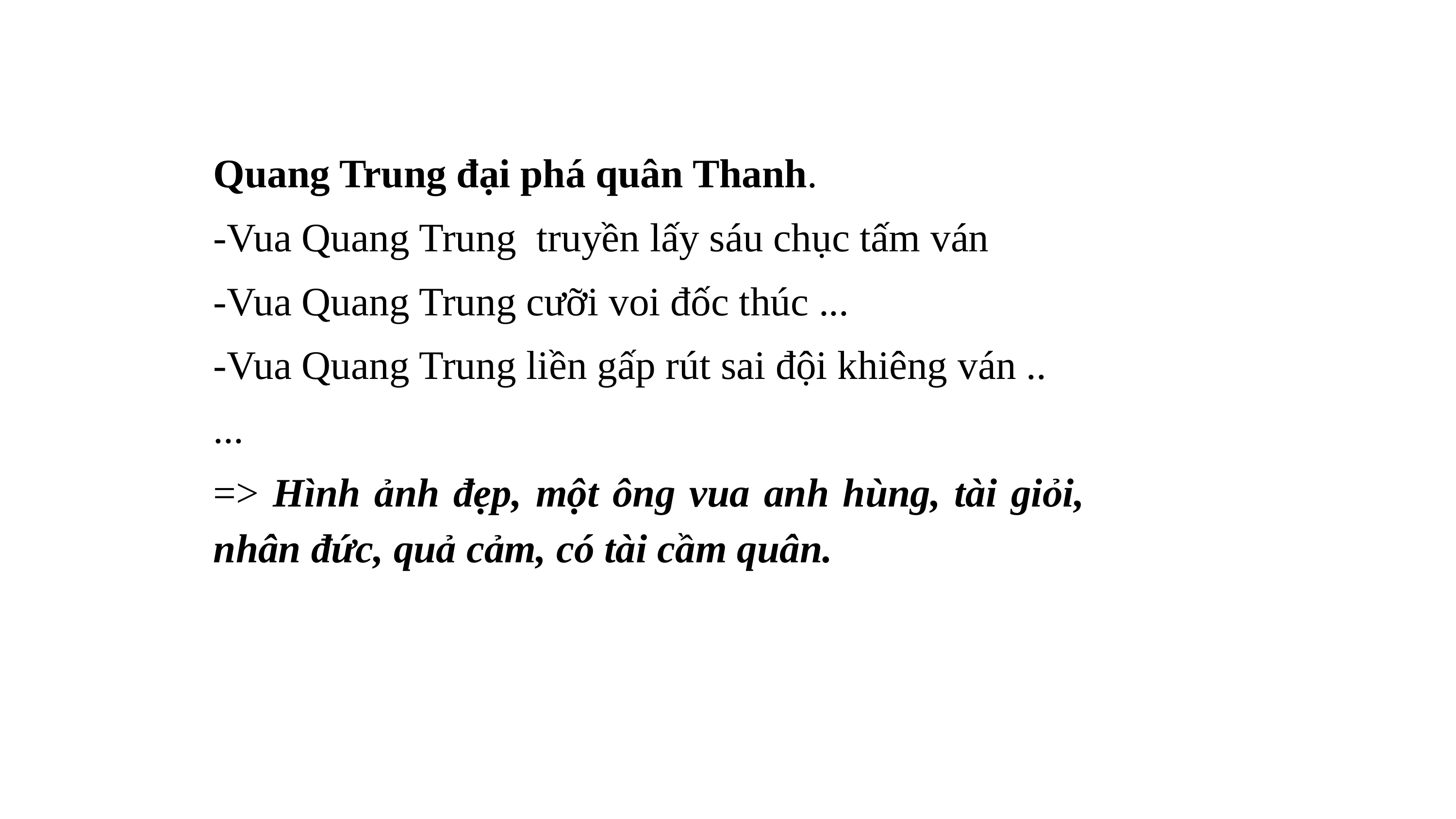

Quang Trung đại phá quân Thanh.
-Vua Quang Trung  truyền lấy sáu chục tấm ván
-Vua Quang Trung cưỡi voi đốc thúc ...
-Vua Quang Trung liền gấp rút sai đội khiêng ván ..
...
=> Hình ảnh đẹp, một ông vua anh hùng, tài giỏi, nhân đức, quả cảm, có tài cầm quân.